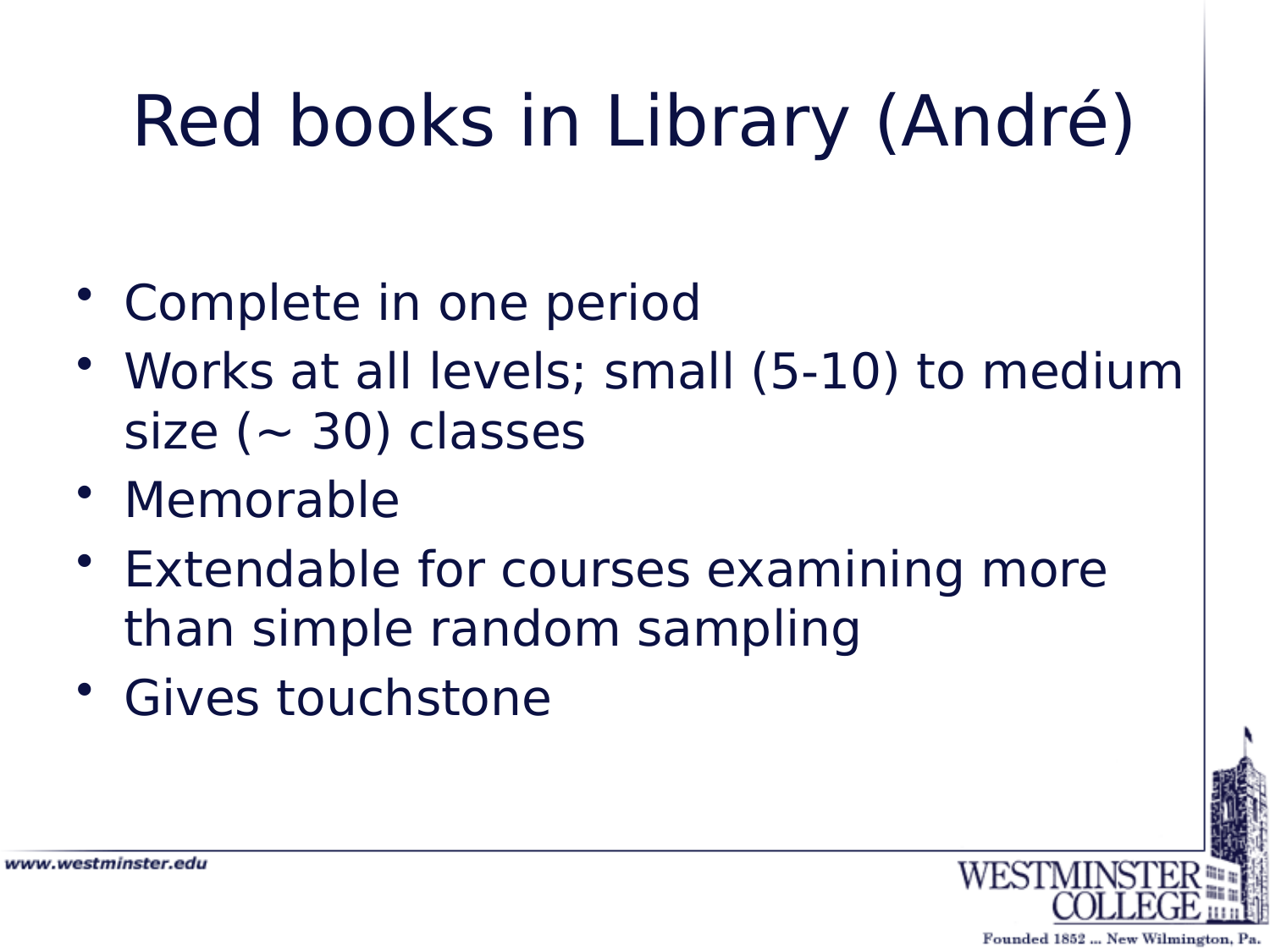

# Red books in Library (André)
Complete in one period
Works at all levels; small (5-10) to medium size (~ 30) classes
Memorable
Extendable for courses examining more than simple random sampling
Gives touchstone